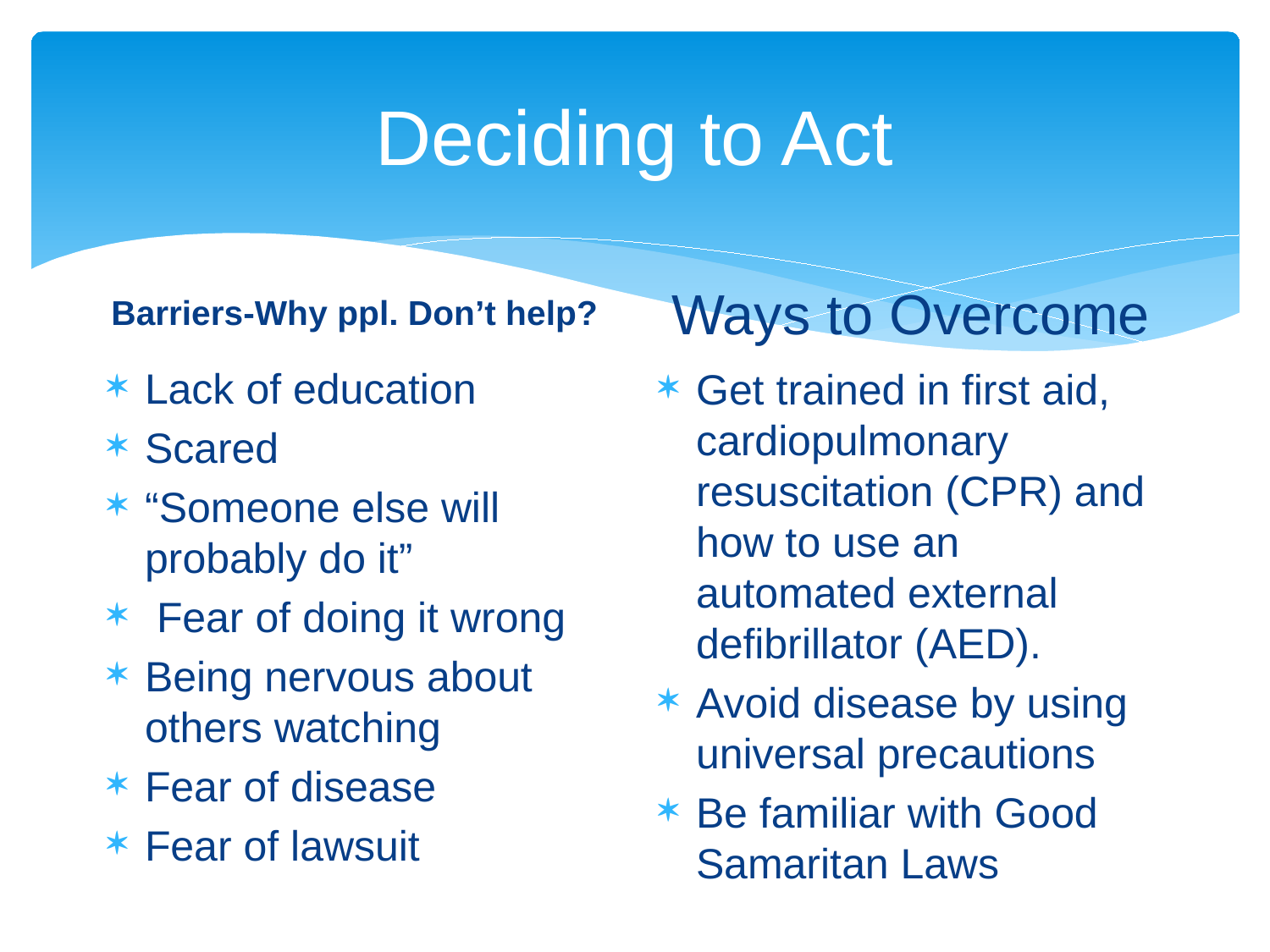

# Deciding to Act
Barriers-Why ppl. Don’t help?
Ways to Overcome
Lack of education
Scared
“Someone else will probably do it”
 Fear of doing it wrong
Being nervous about others watching
Fear of disease
Fear of lawsuit

Get trained in first aid, cardiopulmonary resuscitation (CPR) and how to use an automated external defibrillator (AED).
Avoid disease by using universal precautions
Be familiar with Good Samaritan Laws